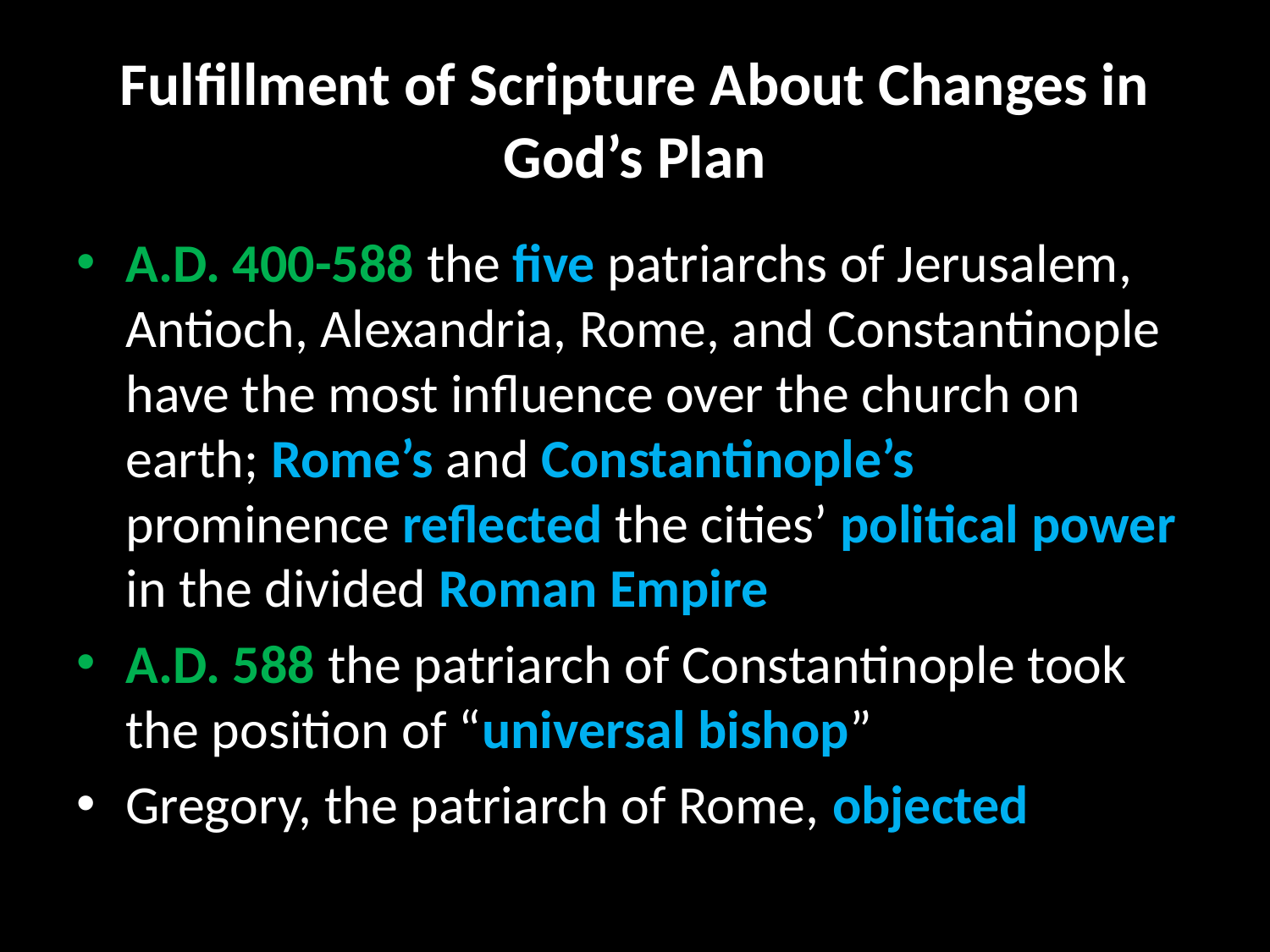

# Fulfillment of Scripture About Changes in God’s Plan
A.D. 400-588 the five patriarchs of Jerusalem, Antioch, Alexandria, Rome, and Constantinople have the most influence over the church on earth; Rome’s and Constantinople’s  prominence reflected the cities’ political power in the divided Roman Empire
A.D. 588 the patriarch of Constantinople took the position of “universal bishop”
Gregory, the patriarch of Rome, objected